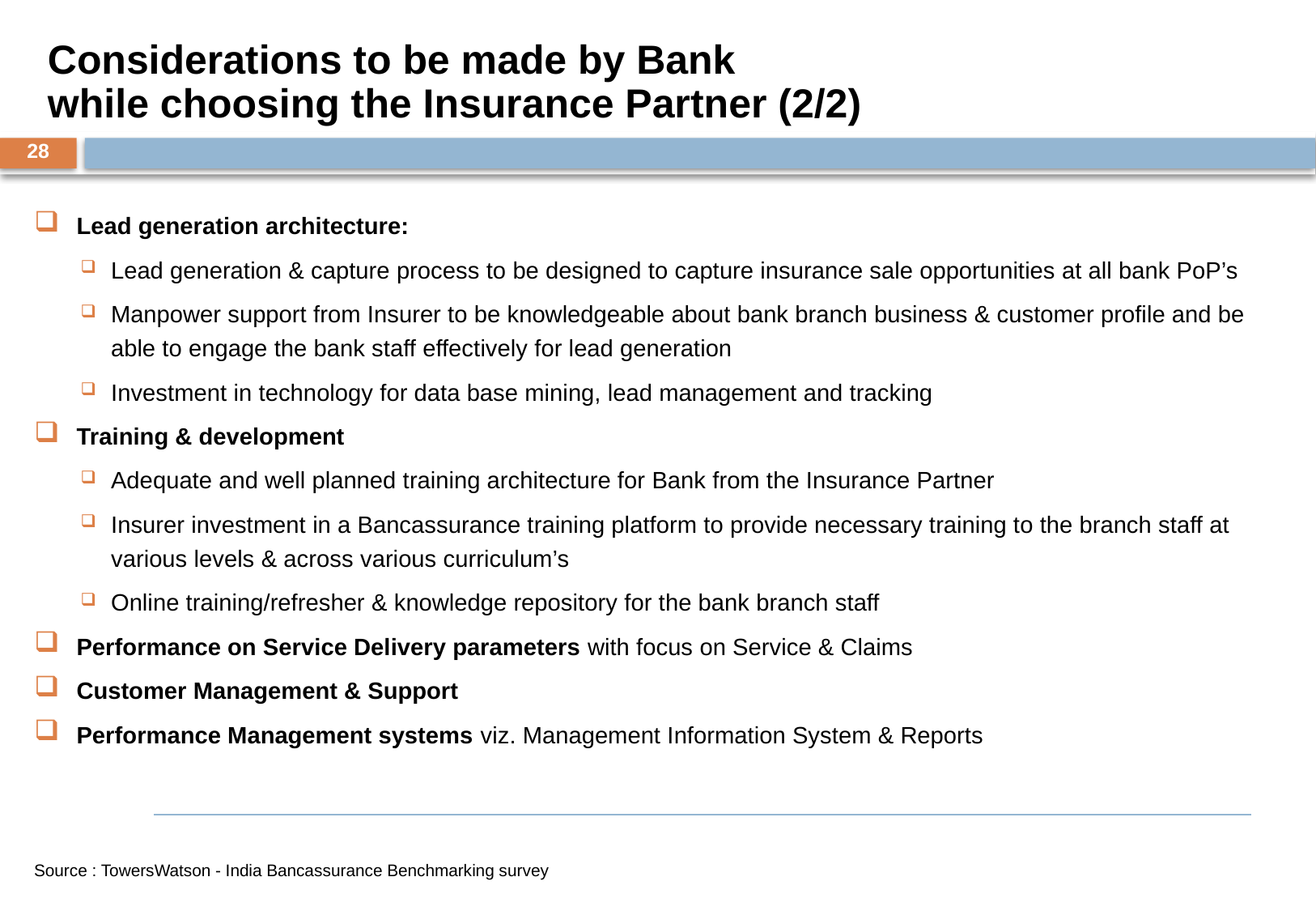

Considerations to be made by Bank
while choosing the Insurance Partner (2/2)
28
Lead generation architecture:
Lead generation & capture process to be designed to capture insurance sale opportunities at all bank PoP’s
Manpower support from Insurer to be knowledgeable about bank branch business & customer profile and be able to engage the bank staff effectively for lead generation
Investment in technology for data base mining, lead management and tracking
Training & development
Adequate and well planned training architecture for Bank from the Insurance Partner
Insurer investment in a Bancassurance training platform to provide necessary training to the branch staff at various levels & across various curriculum’s
Online training/refresher & knowledge repository for the bank branch staff
Performance on Service Delivery parameters with focus on Service & Claims
Customer Management & Support
Performance Management systems viz. Management Information System & Reports

Source : TowersWatson - India Bancassurance Benchmarking survey